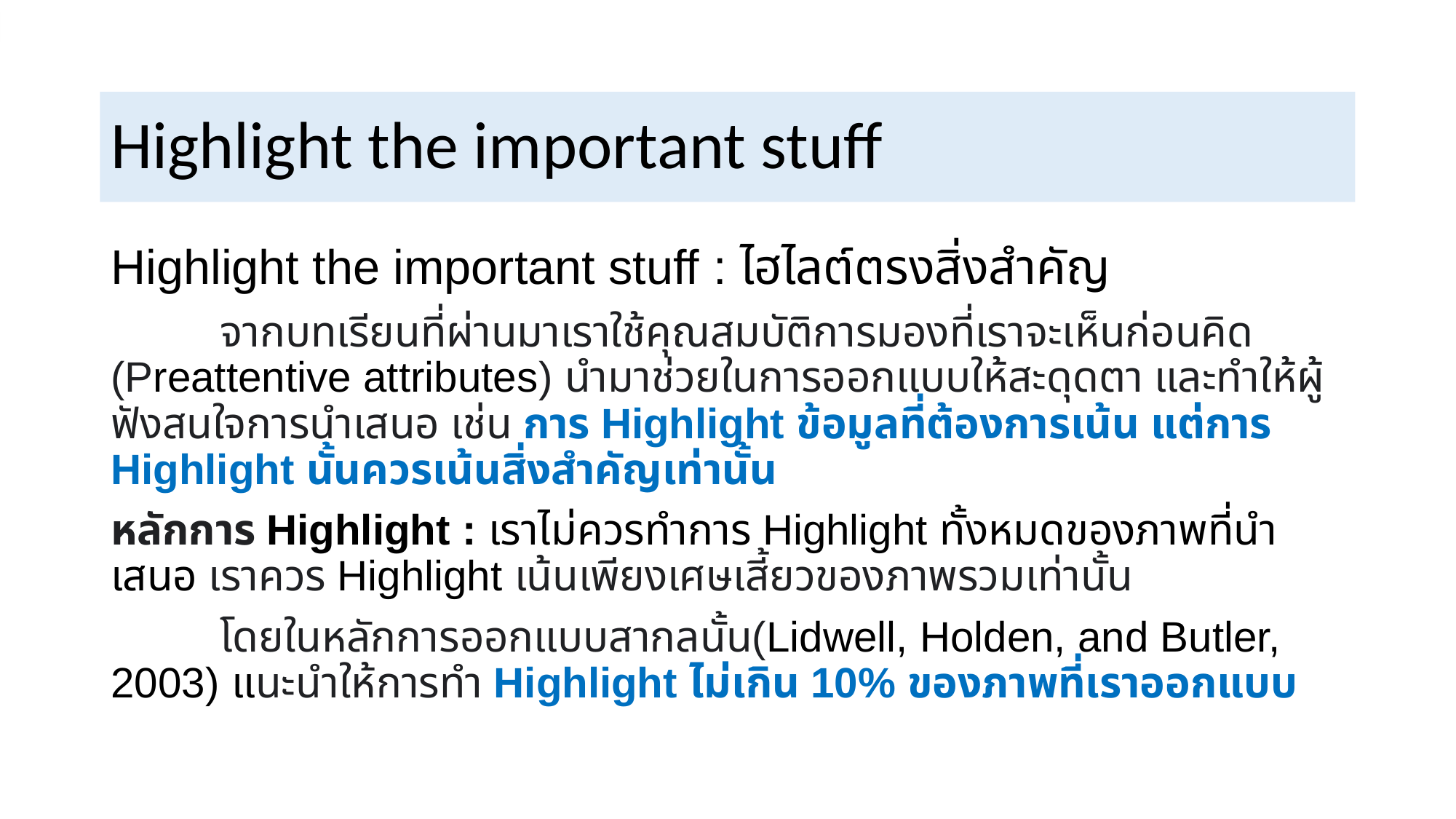

# Highlight the important stuff
Highlight the important stuff : ไฮไลต์ตรงสิ่งสำคัญ
	จากบทเรียนที่ผ่านมาเราใช้คุณสมบัติการมองที่เราจะเห็นก่อนคิด (Preattentive attributes) นำมาช่วยในการออกแบบให้สะดุดตา และทำให้ผู้ฟังสนใจการนำเสนอ เช่น การ Highlight ข้อมูลที่ต้องการเน้น แต่การ Highlight นั้นควรเน้นสิ่งสำคัญเท่านั้น
หลักการ Highlight : เราไม่ควรทำการ Highlight ทั้งหมดของภาพที่นำเสนอ เราควร Highlight เน้นเพียงเศษเสี้ยวของภาพรวมเท่านั้น
	โดยในหลักการออกแบบสากลนั้น(Lidwell, Holden, and Butler, 2003) แนะนำให้การทำ Highlight ไม่เกิน 10% ของภาพที่เราออกแบบ